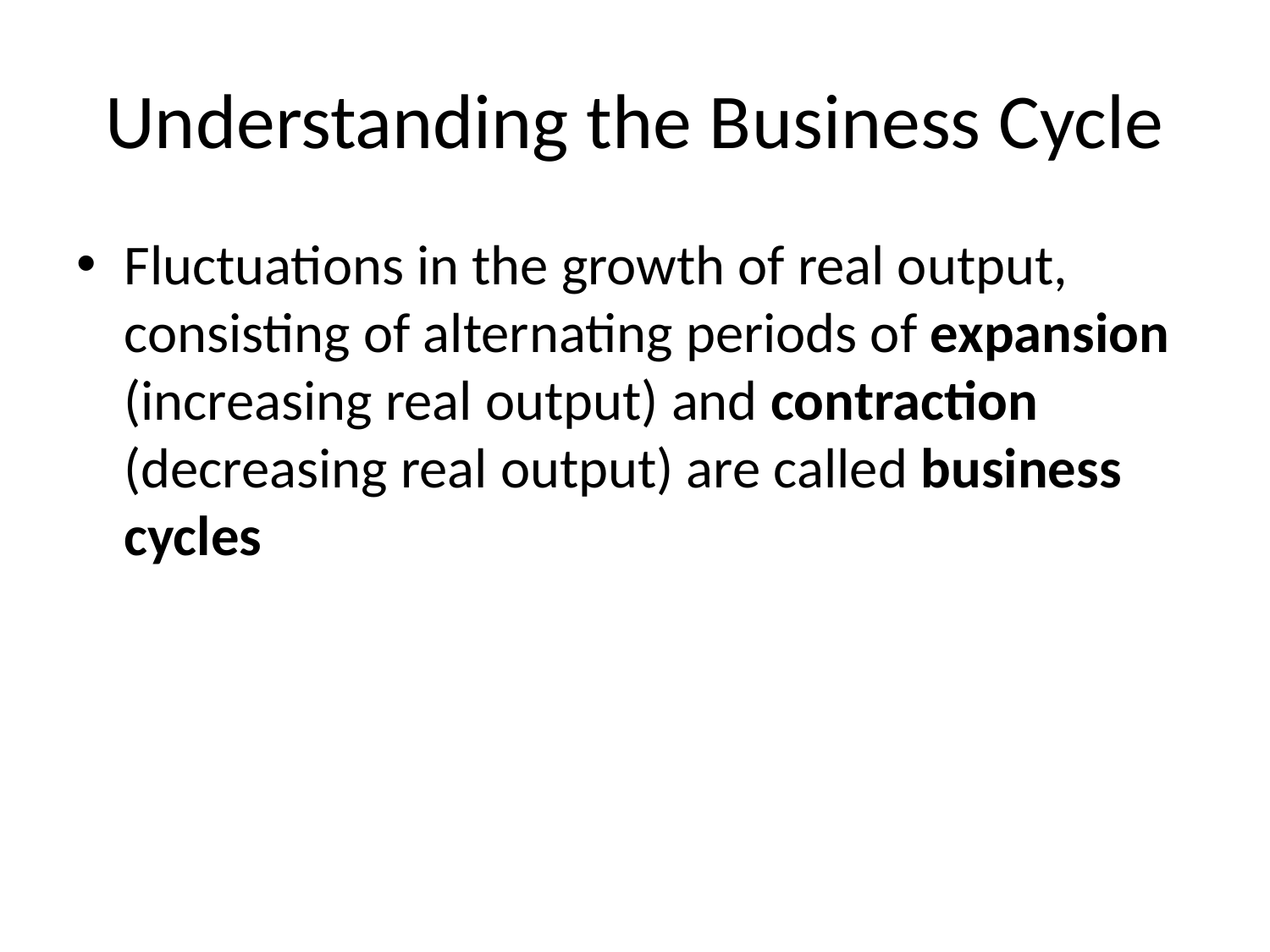

# Understanding the Business Cycle
Fluctuations in the growth of real output, consisting of alternating periods of expansion (increasing real output) and contraction (decreasing real output) are called business cycles